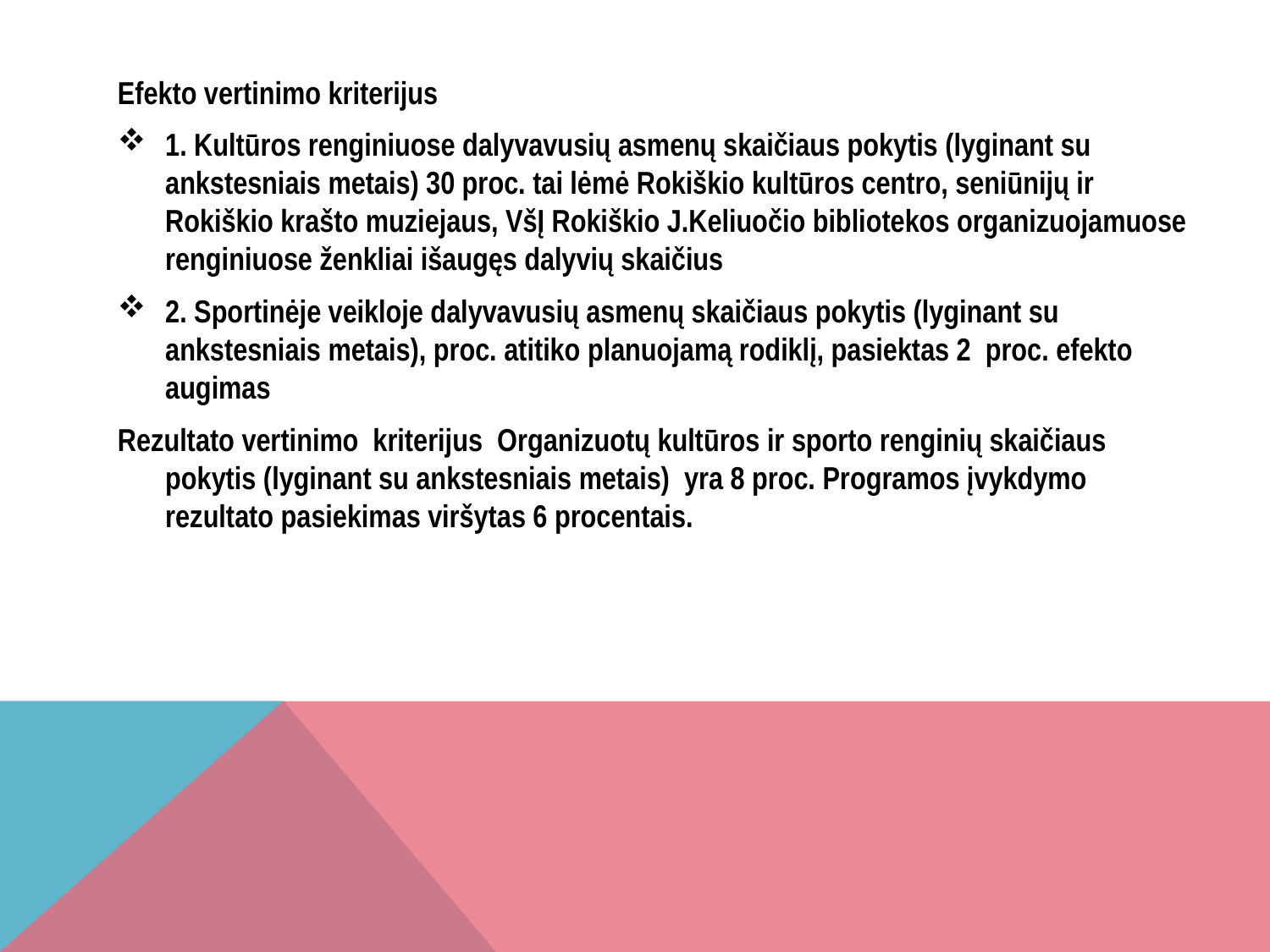

Efekto vertinimo kriterijus
1. Kultūros renginiuose dalyvavusių asmenų skaičiaus pokytis (lyginant su ankstesniais metais) 30 proc. tai lėmė Rokiškio kultūros centro, seniūnijų ir Rokiškio krašto muziejaus, VšĮ Rokiškio J.Keliuočio bibliotekos organizuojamuose renginiuose ženkliai išaugęs dalyvių skaičius
2. Sportinėje veikloje dalyvavusių asmenų skaičiaus pokytis (lyginant su ankstesniais metais), proc. atitiko planuojamą rodiklį, pasiektas 2  proc. efekto augimas
Rezultato vertinimo  kriterijus  Organizuotų kultūros ir sporto renginių skaičiaus pokytis (lyginant su ankstesniais metais)  yra 8 proc. Programos įvykdymo rezultato pasiekimas viršytas 6 procentais.